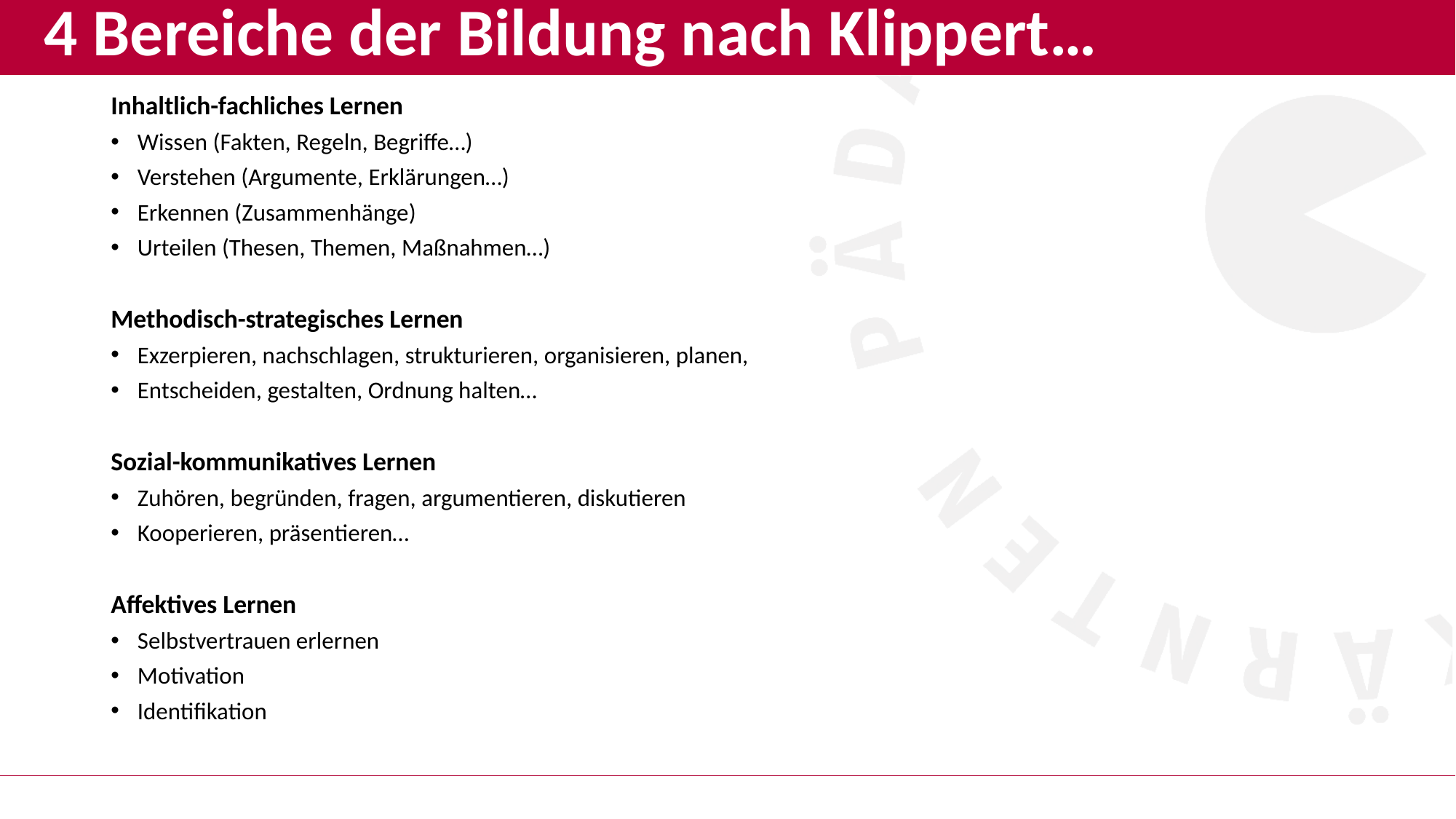

# 4 Bereiche der Bildung nach Klippert…
Inhaltlich-fachliches Lernen
Wissen (Fakten, Regeln, Begriffe…)
Verstehen (Argumente, Erklärungen…)
Erkennen (Zusammenhänge)
Urteilen (Thesen, Themen, Maßnahmen…)

Methodisch-strategisches Lernen
Exzerpieren, nachschlagen, strukturieren, organisieren, planen,
Entscheiden, gestalten, Ordnung halten…

Sozial-kommunikatives Lernen
Zuhören, begründen, fragen, argumentieren, diskutieren
Kooperieren, präsentieren…

Affektives Lernen
Selbstvertrauen erlernen
Motivation
Identifikation